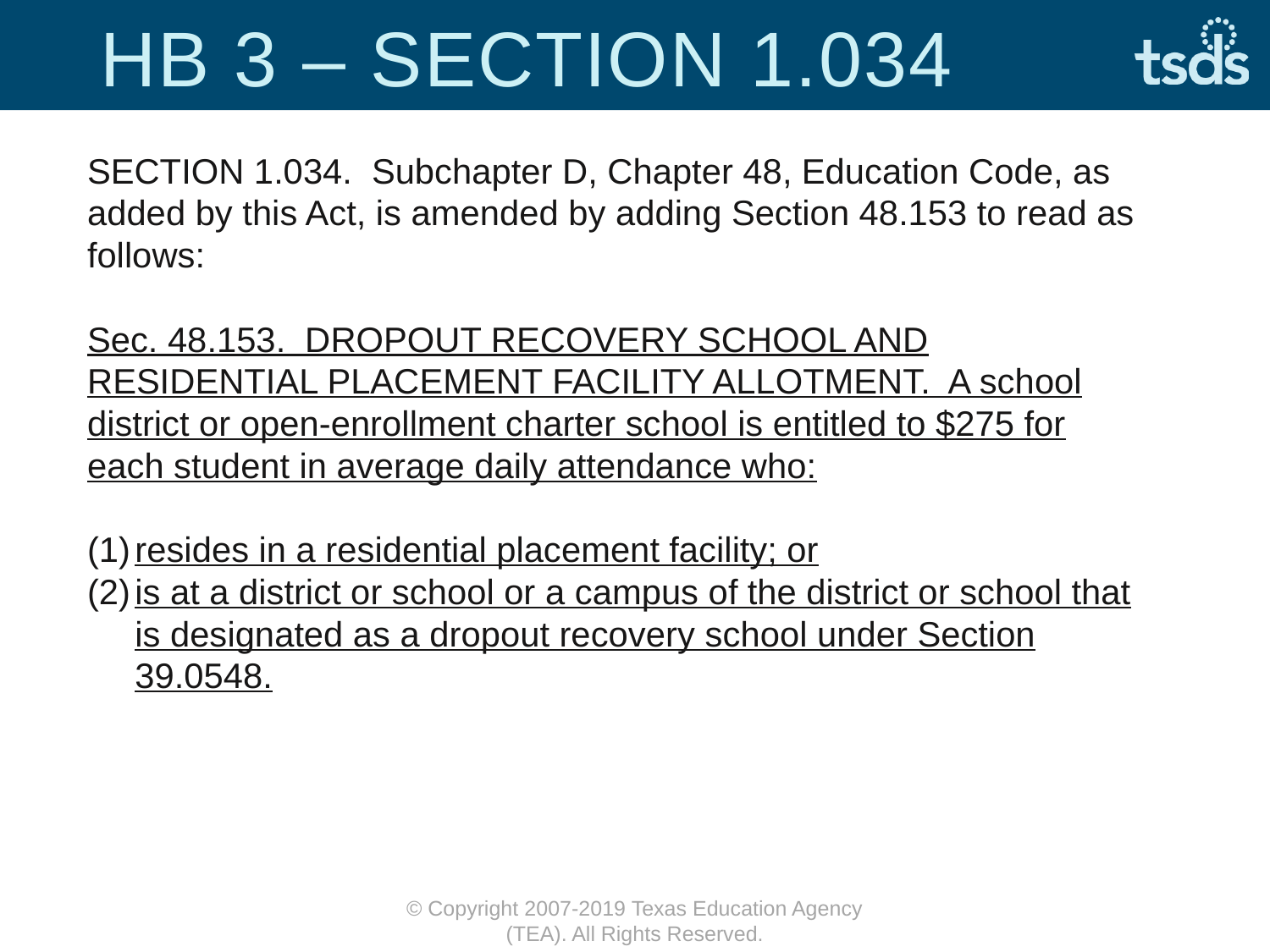

# HB 3 – Section 1.034
| SECTION 1.034.  Subchapter D, Chapter 48, Education Code, as added by this Act, is amended by adding Section 48.153 to read as follows: Sec. 48.153.  DROPOUT RECOVERY SCHOOL AND RESIDENTIAL PLACEMENT FACILITY ALLOTMENT. A school district or open-enrollment charter school is entitled to $275 for each student in average daily attendance who: |
| --- |
| resides in a residential placement facility; or is at a district or school or a campus of the district or school that is designated as a dropout recovery school under Section 39.0548. |